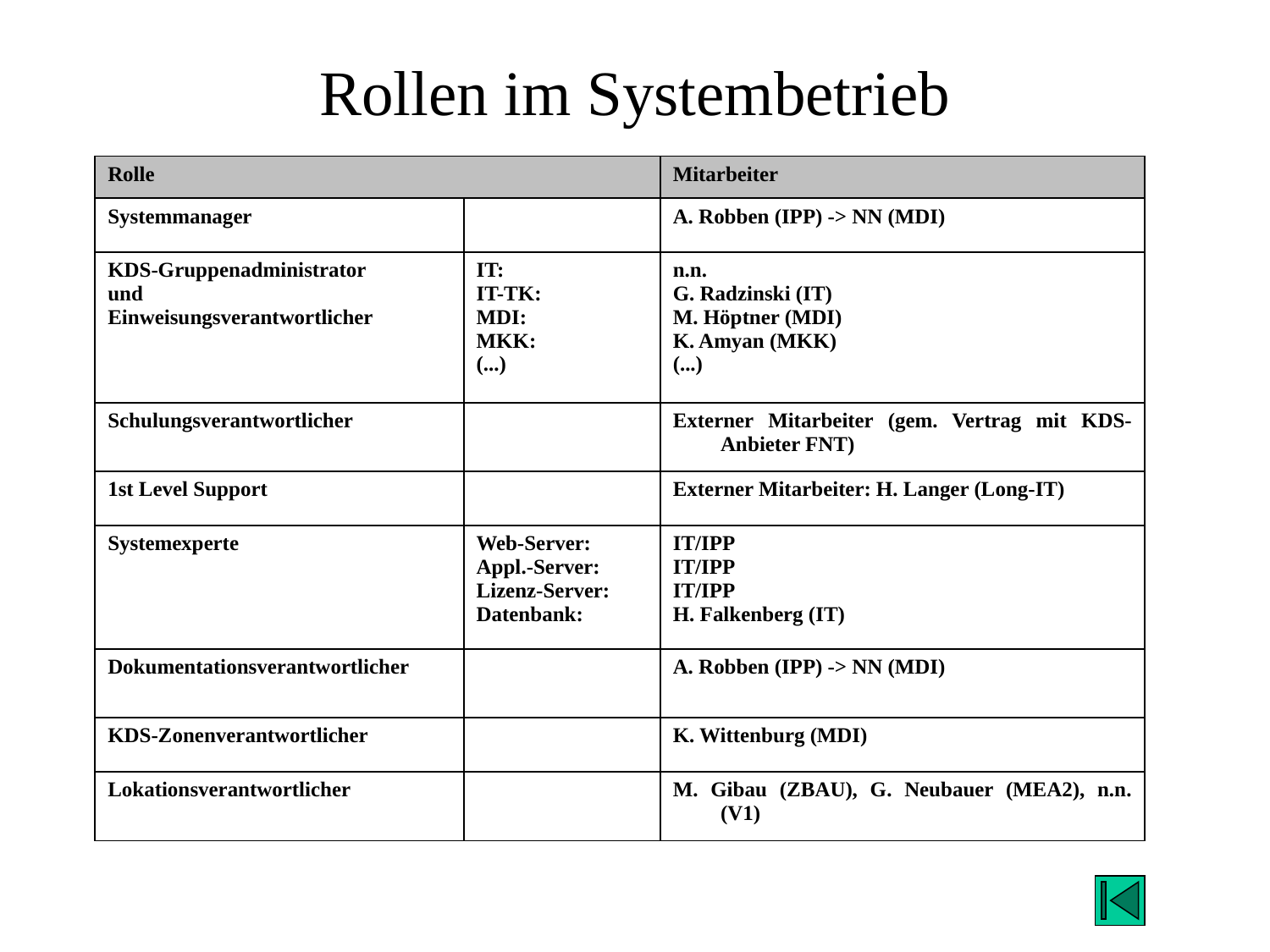

# Rollen im Systembetrieb
| Rolle |  | Mitarbeiter |
| --- | --- | --- |
| Systemmanager |  | A. Robben (IPP) -> NN (MDI) |
| KDS-Gruppenadministrator und Einweisungsverantwortlicher | IT: IT-TK: MDI: MKK: (...) | n.n. G. Radzinski (IT) M. Höptner (MDI) K. Amyan (MKK) (...) |
| Schulungsverantwortlicher |  | Externer Mitarbeiter (gem. Vertrag mit KDS-Anbieter FNT) |
| 1st Level Support |  | Externer Mitarbeiter: H. Langer (Long-IT) |
| Systemexperte | Web-Server: Appl.-Server: Lizenz-Server: Datenbank: | IT/IPP IT/IPP IT/IPP H. Falkenberg (IT) |
| Dokumentationsverantwortlicher |  | A. Robben (IPP) -> NN (MDI) |
| KDS-Zonenverantwortlicher |  | K. Wittenburg (MDI) |
| Lokationsverantwortlicher |  | M. Gibau (ZBAU), G. Neubauer (MEA2), n.n. (V1) |